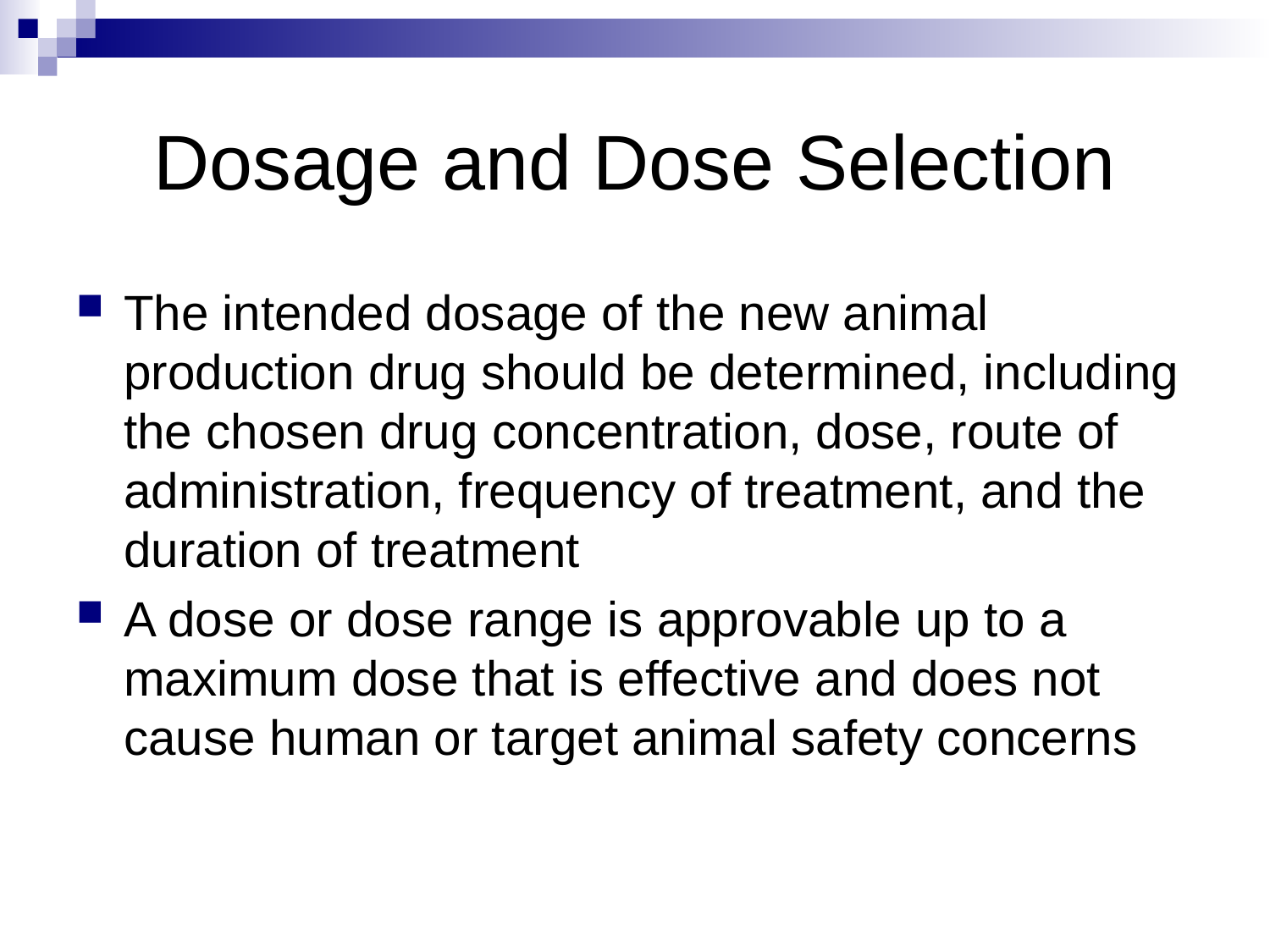

# Dosage and Dose Selection
The intended dosage of the new animal production drug should be determined, including the chosen drug concentration, dose, route of administration, frequency of treatment, and the duration of treatment
A dose or dose range is approvable up to a maximum dose that is effective and does not cause human or target animal safety concerns